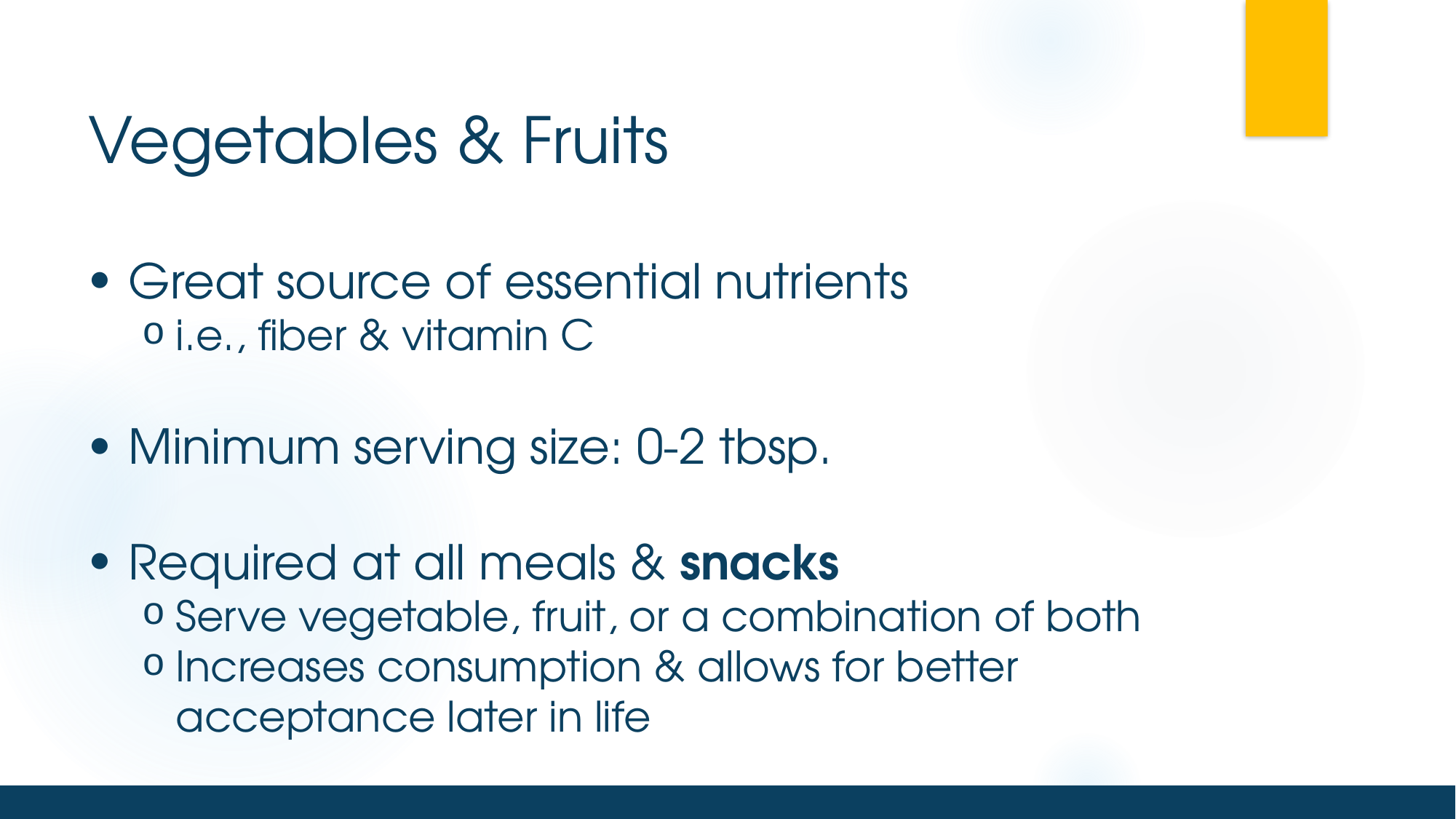

# Vegetables & Fruits
Great source of essential nutrients
i.e., fiber & vitamin C

Minimum serving size: 0-2 tbsp.

Required at all meals & snacks
Serve vegetable, fruit, or a combination of both
Increases consumption & allows for better acceptance later in life